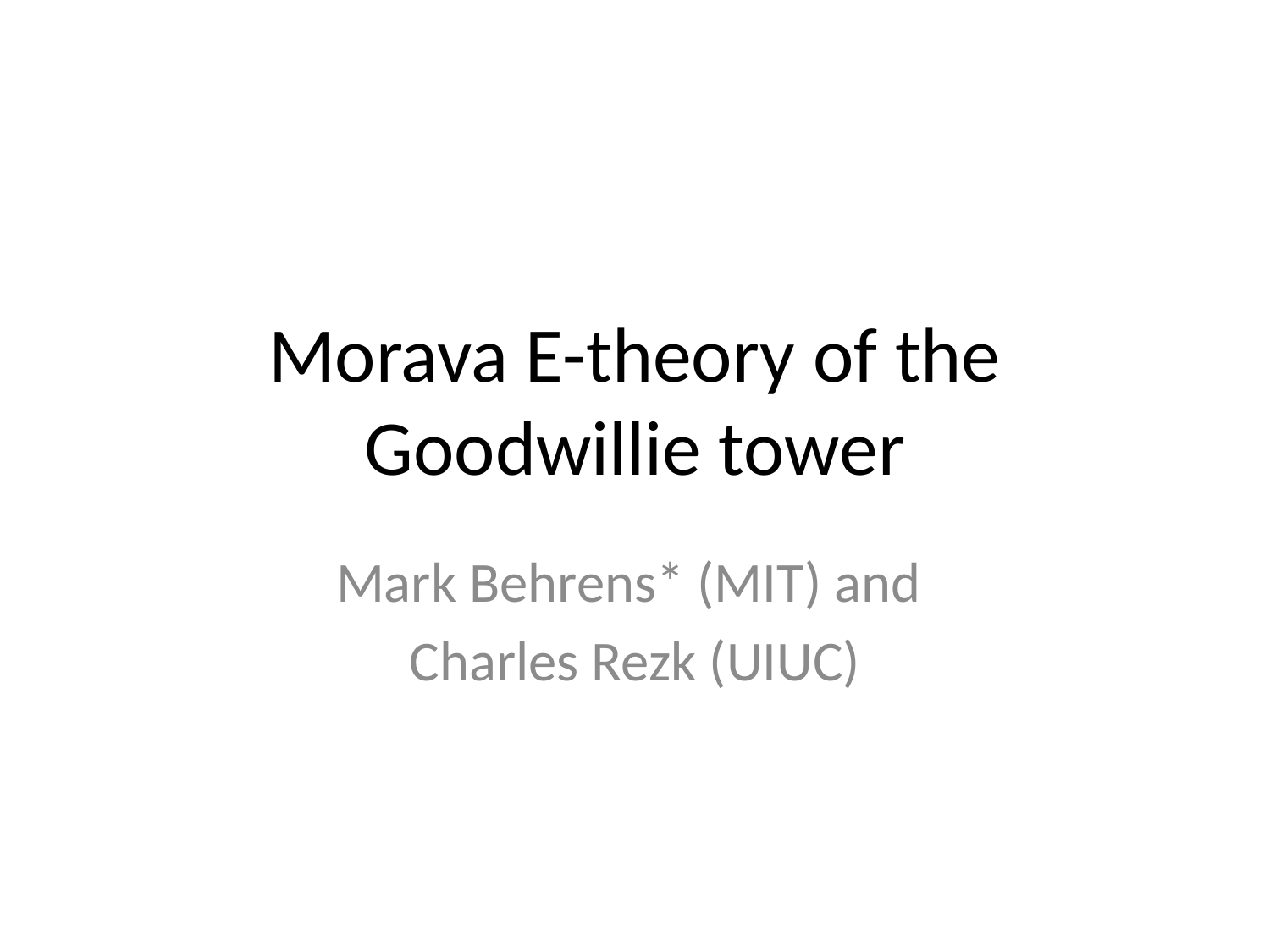

# Morava E-theory of the Goodwillie tower
Mark Behrens* (MIT) and
Charles Rezk (UIUC)